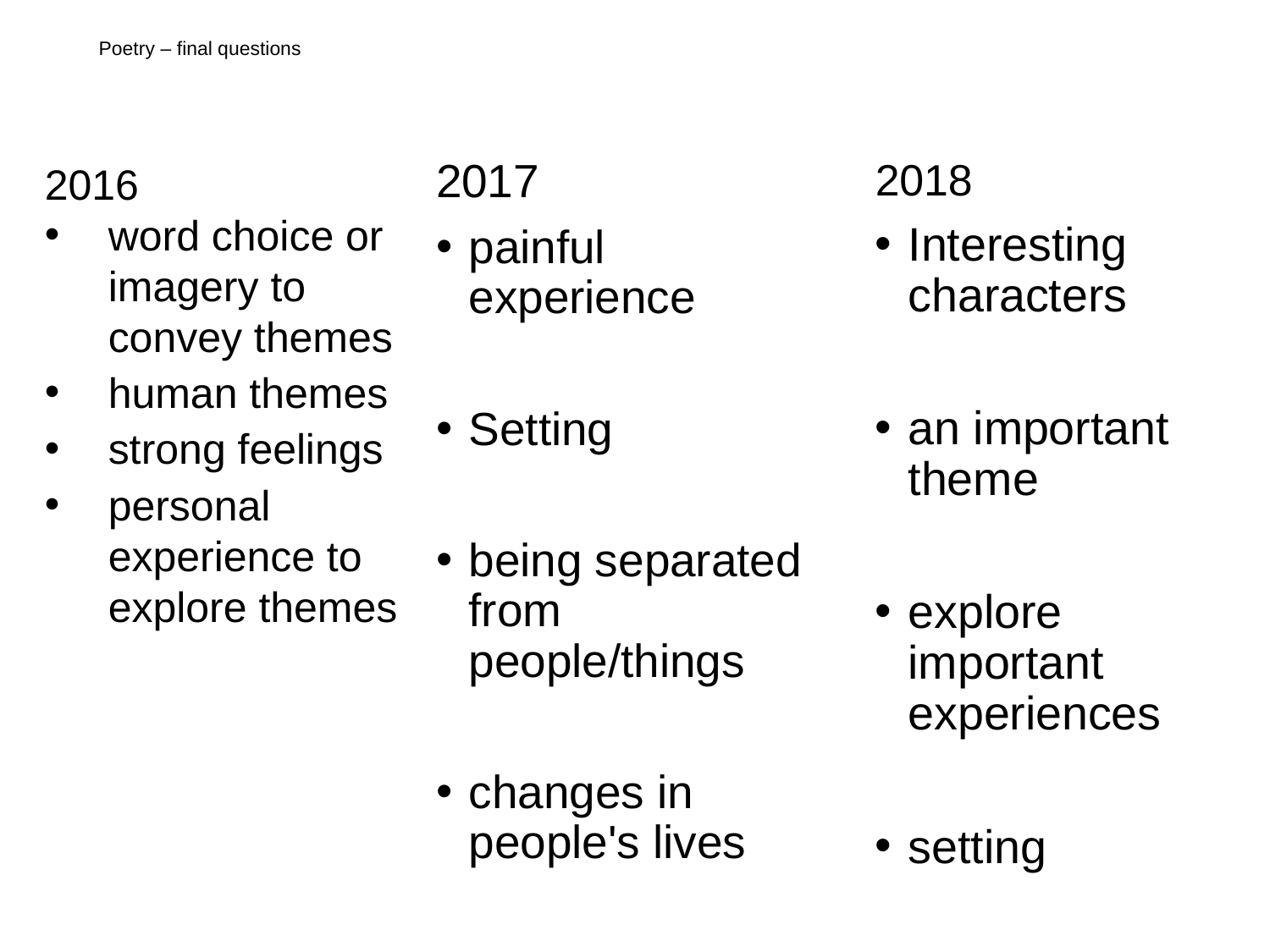

# Poetry – final questions
2018
Interesting characters

an important theme

explore important experiences

setting

2016
word choice or imagery to convey themes
human themes
strong feelings
personal experience to explore themes
2017
painful experience

Setting

being separated from people/things

changes in people's lives